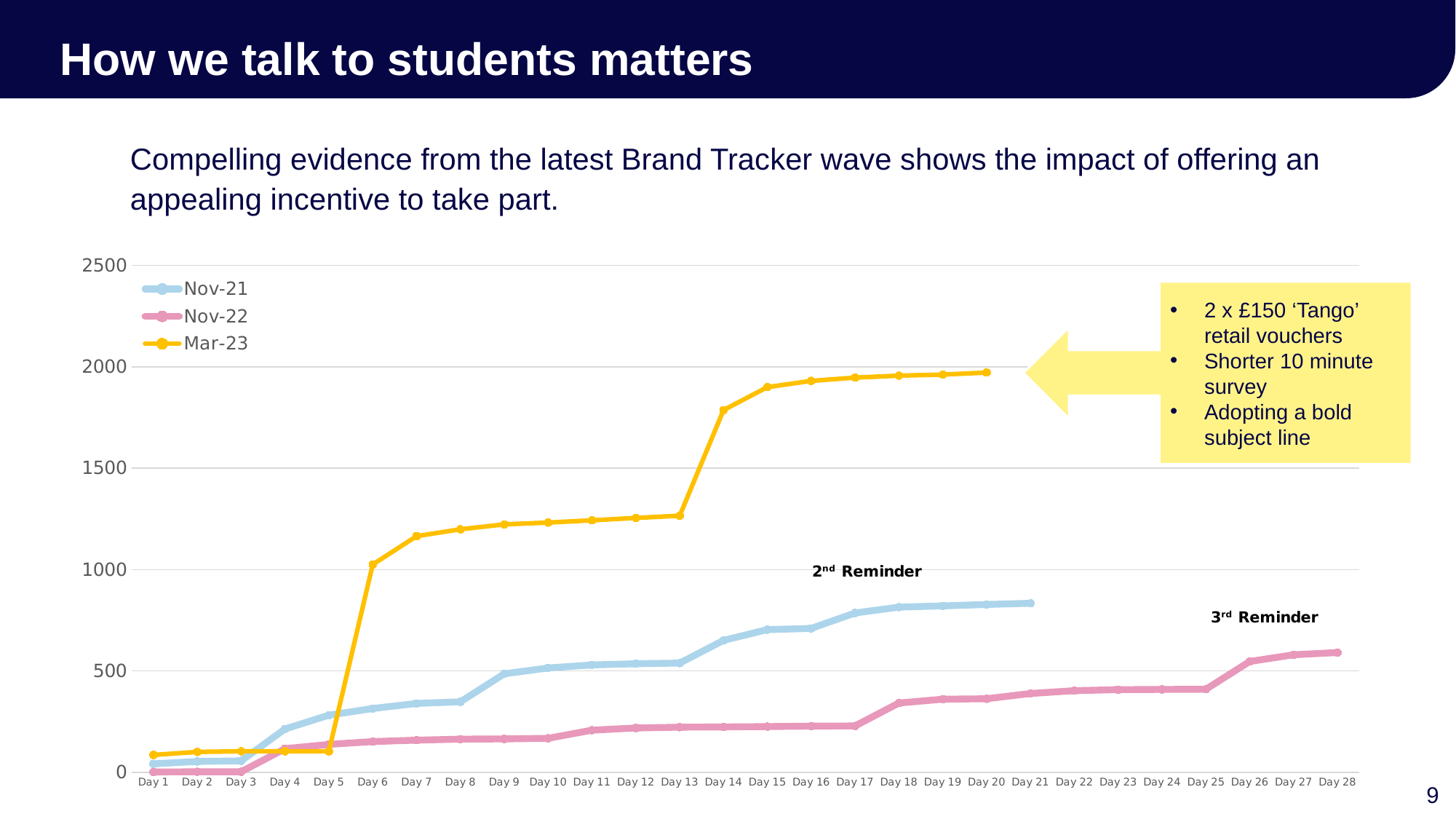

How we talk to students matters
Compelling evidence from the latest Brand Tracker wave shows the impact of offering an appealing incentive to take part.

### Chart

| Category | Nov-21 | Nov-22 | Mar-23 |
|---|---|---|---|
| Day 1 | 42.0 | 2.0 | 86.0 |
| Day 2 | 54.0 | 3.0 | 101.0 |
| Day 3 | 57.0 | 3.0 | 104.0 |
| Day 4 | 214.0 | 117.0 | 104.0 |
| Day 5 | 282.0 | 138.0 | 104.0 |
| Day 6 | 315.0 | 152.0 | 1025.0 |
| Day 7 | 340.0 | 159.0 | 1165.0 |
| Day 8 | 348.0 | 164.0 | 1199.0 |
| Day 9 | 486.0 | 165.0 | 1223.0 |
| Day 10 | 515.0 | 168.0 | 1232.0 |
| Day 11 | 530.0 | 208.0 | 1243.0 |
| Day 12 | 536.0 | 219.0 | 1255.0 |
| Day 13 | 539.0 | 223.0 | 1266.0 |
| Day 14 | 651.0 | 224.0 | 1787.0 |
| Day 15 | 704.0 | 226.0 | 1900.0 |
| Day 16 | 710.0 | 228.0 | 1931.0 |
| Day 17 | 786.0 | 229.0 | 1947.0 |
| Day 18 | 815.0 | 342.0 | 1957.0 |
| Day 19 | 821.0 | 361.0 | 1962.0 |
| Day 20 | 828.0 | 363.0 | 1972.0 |
| Day 21 | 834.0 | 389.0 | None |
| Day 22 | None | 403.0 | None |
| Day 23 | None | 408.0 | None |
| Day 24 | None | 409.0 | None |
| Day 25 | None | 410.0 | None |
| Day 26 | None | 547.0 | None |
| Day 27 | None | 580.0 | None |
| Day 28 | None | 591.0 | None |
2 x £150 ‘Tango’ retail vouchers
Shorter 10 minute survey
Adopting a bold subject line